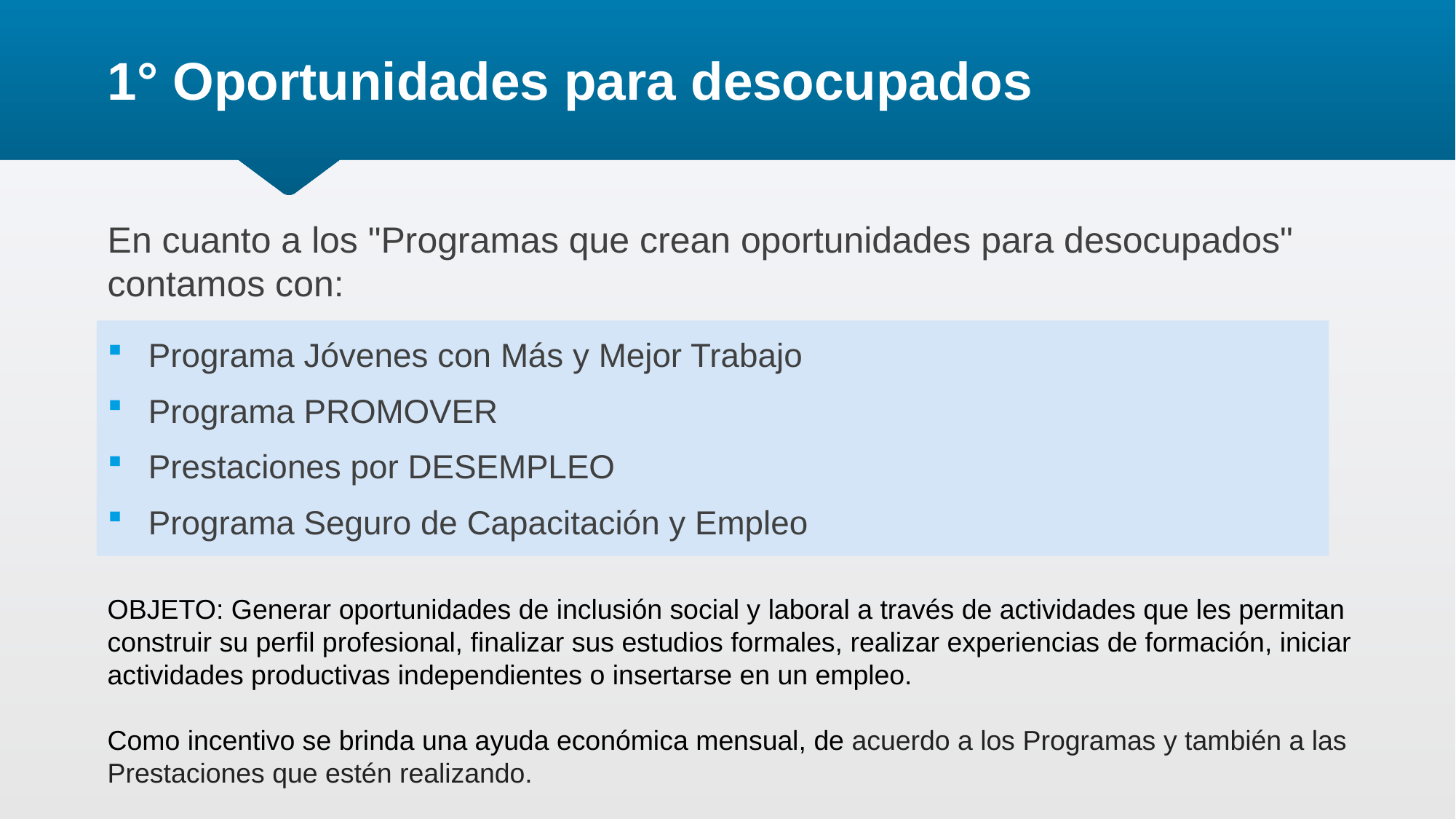

# 1° Oportunidades para desocupados
En cuanto a los "Programas que crean oportunidades para desocupados" contamos con:

OBJETO: Generar oportunidades de inclusión social y laboral a través de actividades que les permitan construir su perfil profesional, finalizar sus estudios formales, realizar experiencias de formación, iniciar actividades productivas independientes o insertarse en un empleo.

Como incentivo se brinda una ayuda económica mensual, de acuerdo a los Programas y también a las Prestaciones que estén realizando.

Programa Jóvenes con Más y Mejor Trabajo
Programa PROMOVER
Prestaciones por DESEMPLEO
Programa Seguro de Capacitación y Empleo